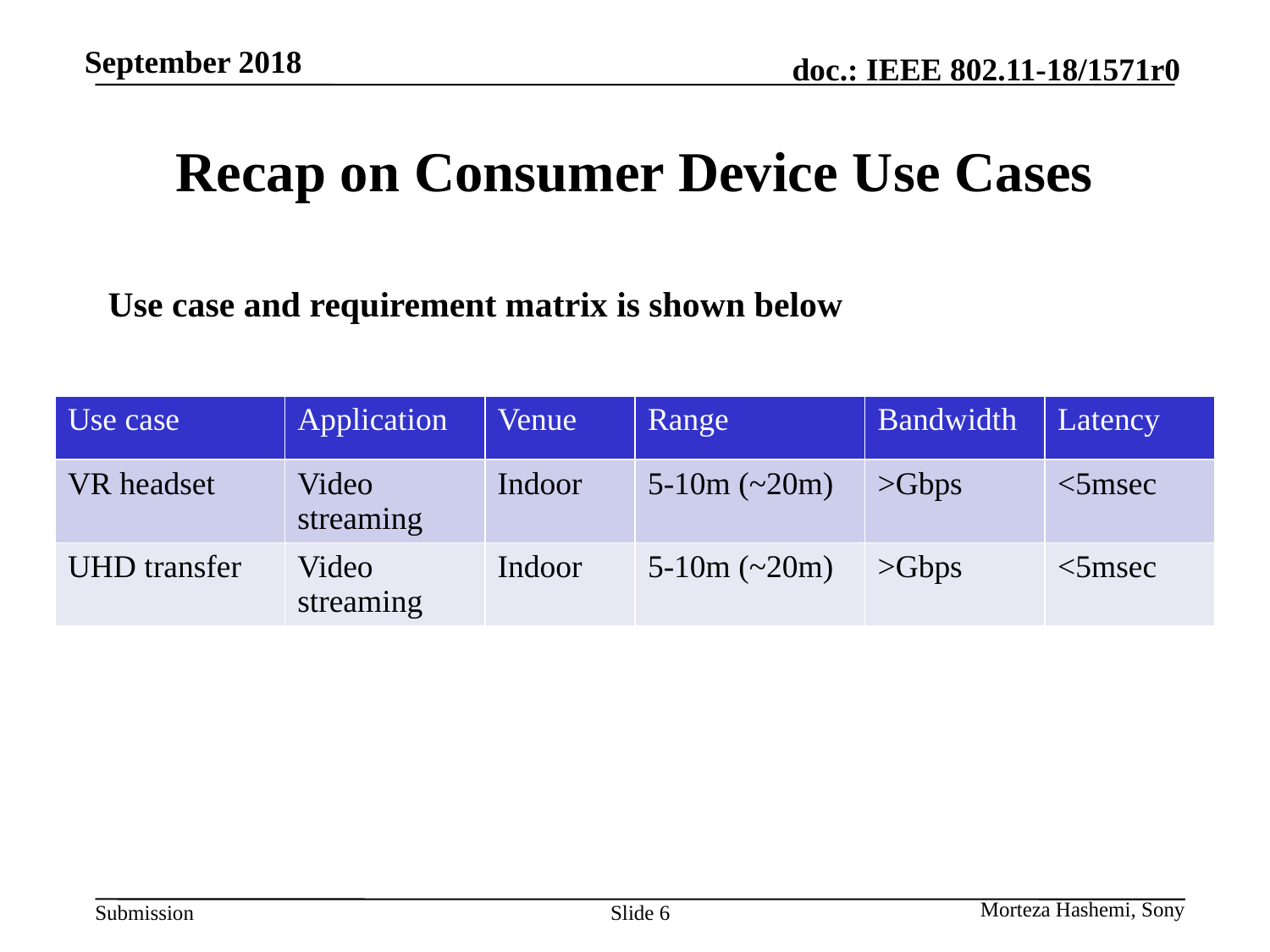

September 2018
# Recap on Consumer Device Use Cases
Use case and requirement matrix is shown below
| Use case | Application | Venue | Range | Bandwidth | Latency |
| --- | --- | --- | --- | --- | --- |
| VR headset | Video streaming | Indoor | 5-10m (~20m) | >Gbps | <5msec |
| UHD transfer | Video streaming | Indoor | 5-10m (~20m) | >Gbps | <5msec |
Morteza Hashemi, Sony
Slide 6